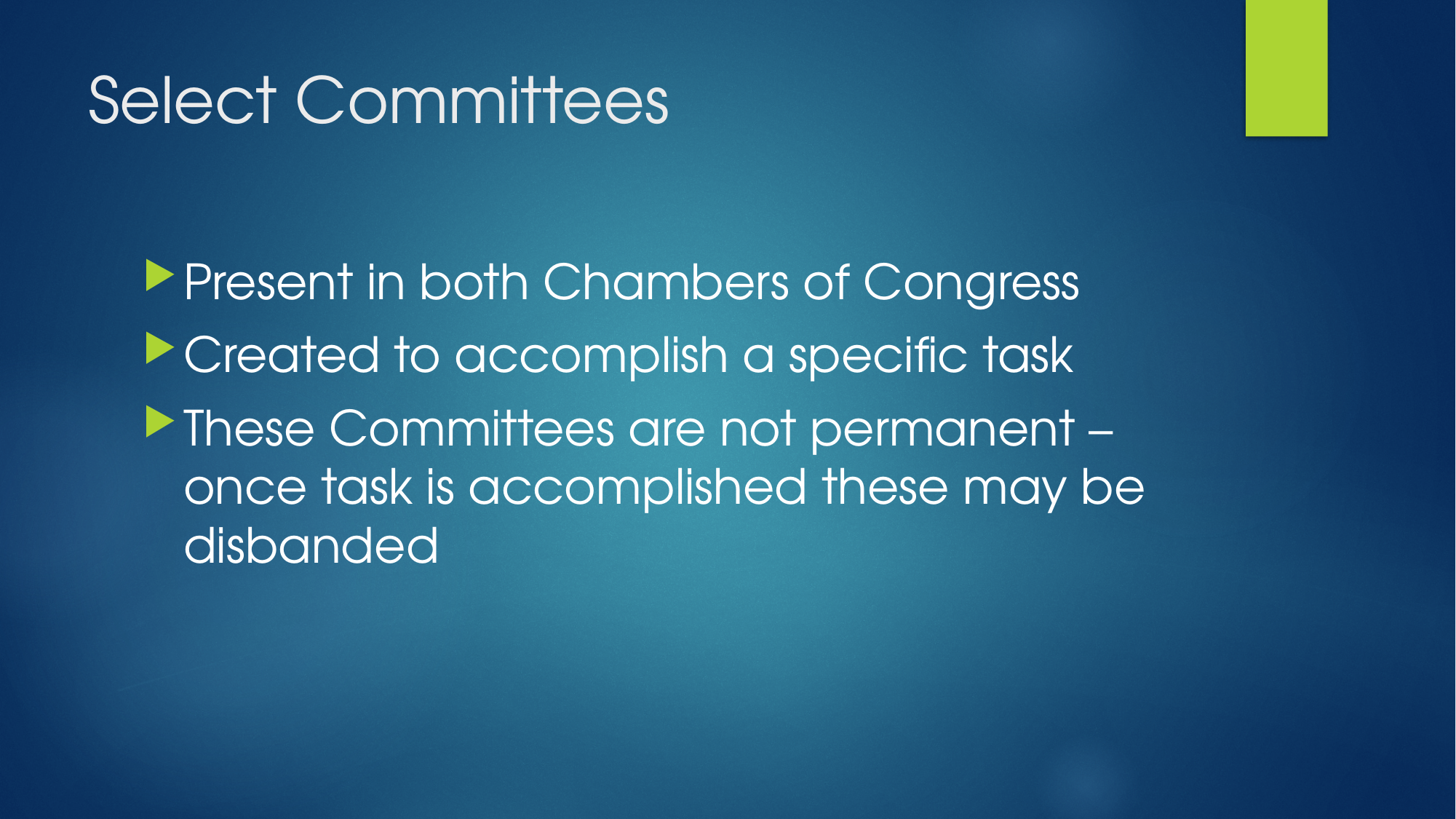

# Select Committees
Present in both Chambers of Congress
Created to accomplish a specific task
These Committees are not permanent – once task is accomplished these may be disbanded